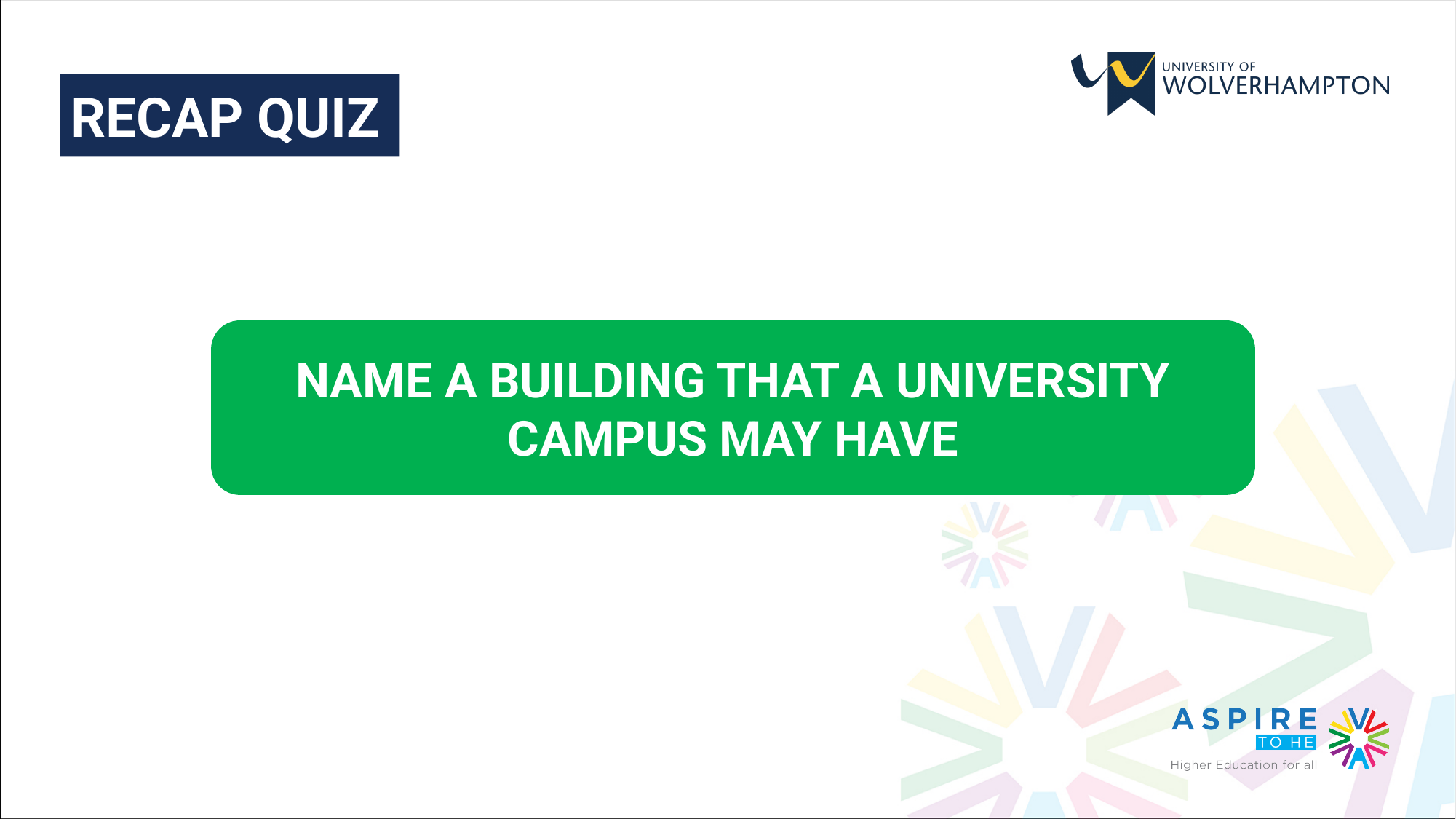

RECAP QUIZ
NAME A BUILDING THAT A UNIVERSITY CAMPUS MAY HAVE